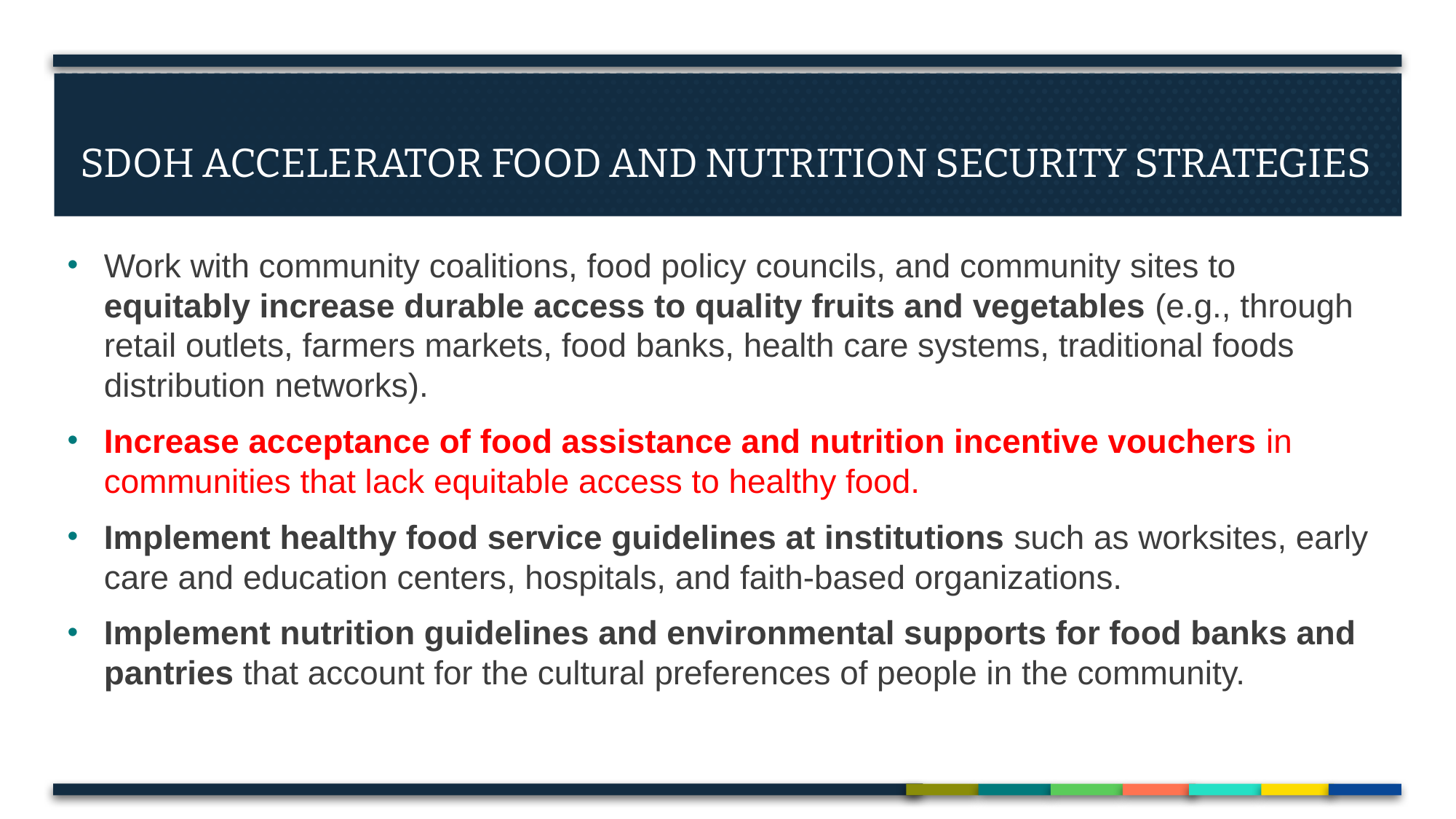

# sdoH Accelerator Food and nutrition security strategies
Work with community coalitions, food policy councils, and community sites to equitably increase durable access to quality fruits and vegetables (e.g., through retail outlets, farmers markets, food banks, health care systems, traditional foods distribution networks).
Increase acceptance of food assistance and nutrition incentive vouchers in communities that lack equitable access to healthy food.
Implement healthy food service guidelines at institutions such as worksites, early care and education centers, hospitals, and faith-based organizations.
Implement nutrition guidelines and environmental supports for food banks and pantries that account for the cultural preferences of people in the community.